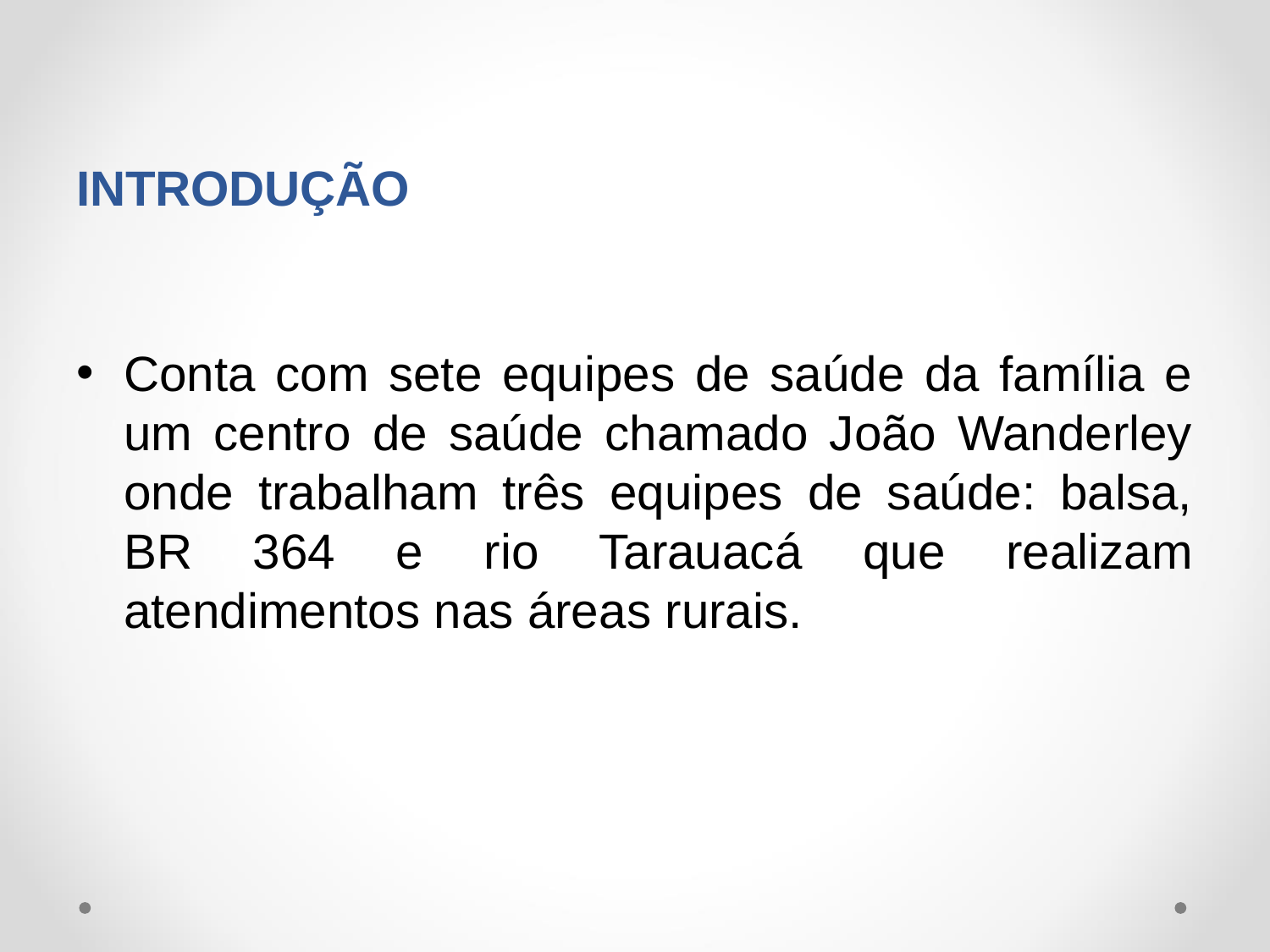

# INTRODUÇÃO
Conta com sete equipes de saúde da família e um centro de saúde chamado João Wanderley onde trabalham três equipes de saúde: balsa, BR 364 e rio Tarauacá que realizam atendimentos nas áreas rurais.